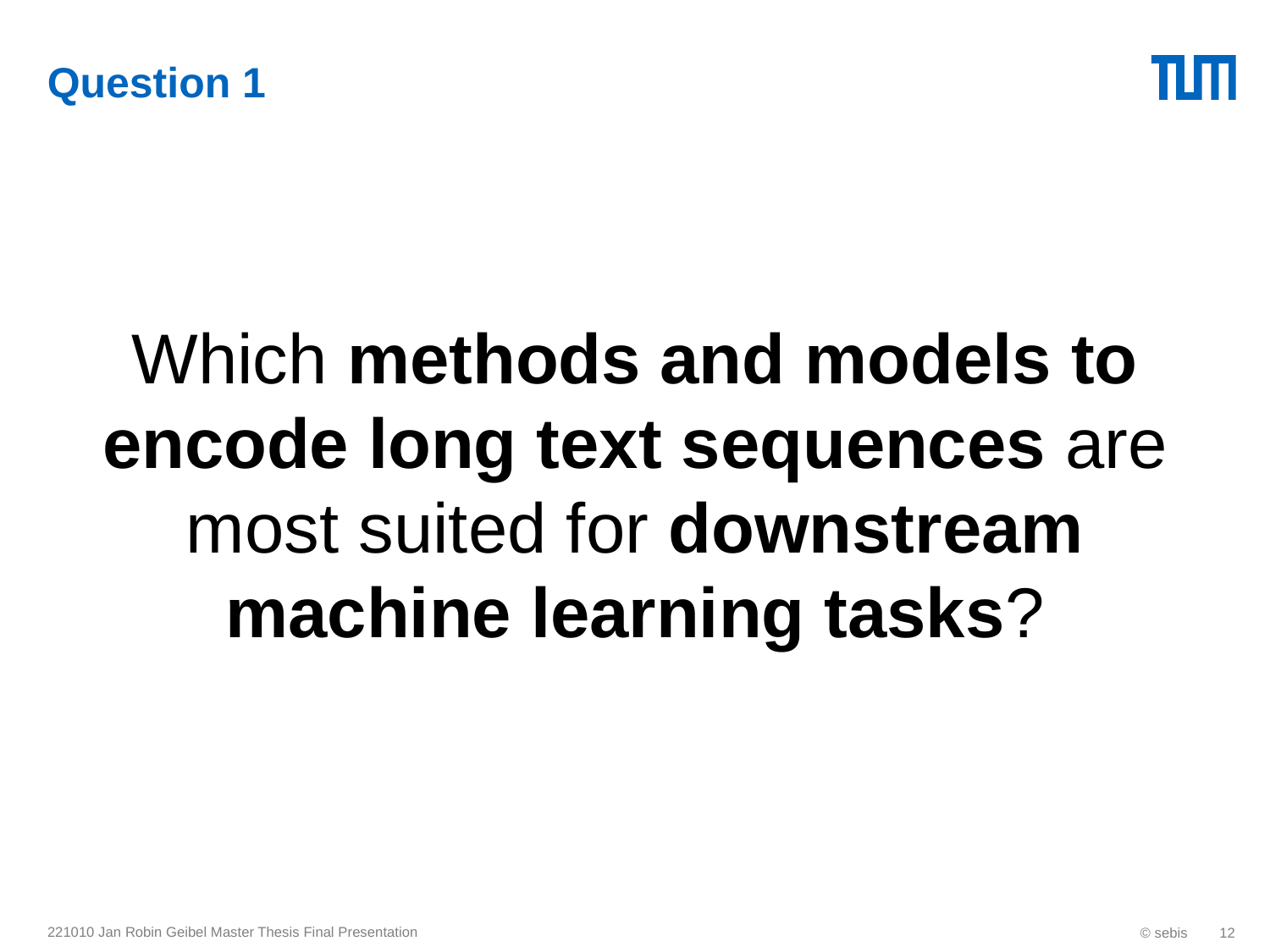

# Question 1

Which methods and models to encode long text sequences are most suited for downstream machine learning tasks?

221010 Jan Robin Geibel Master Thesis Final Presentation
© sebis
12